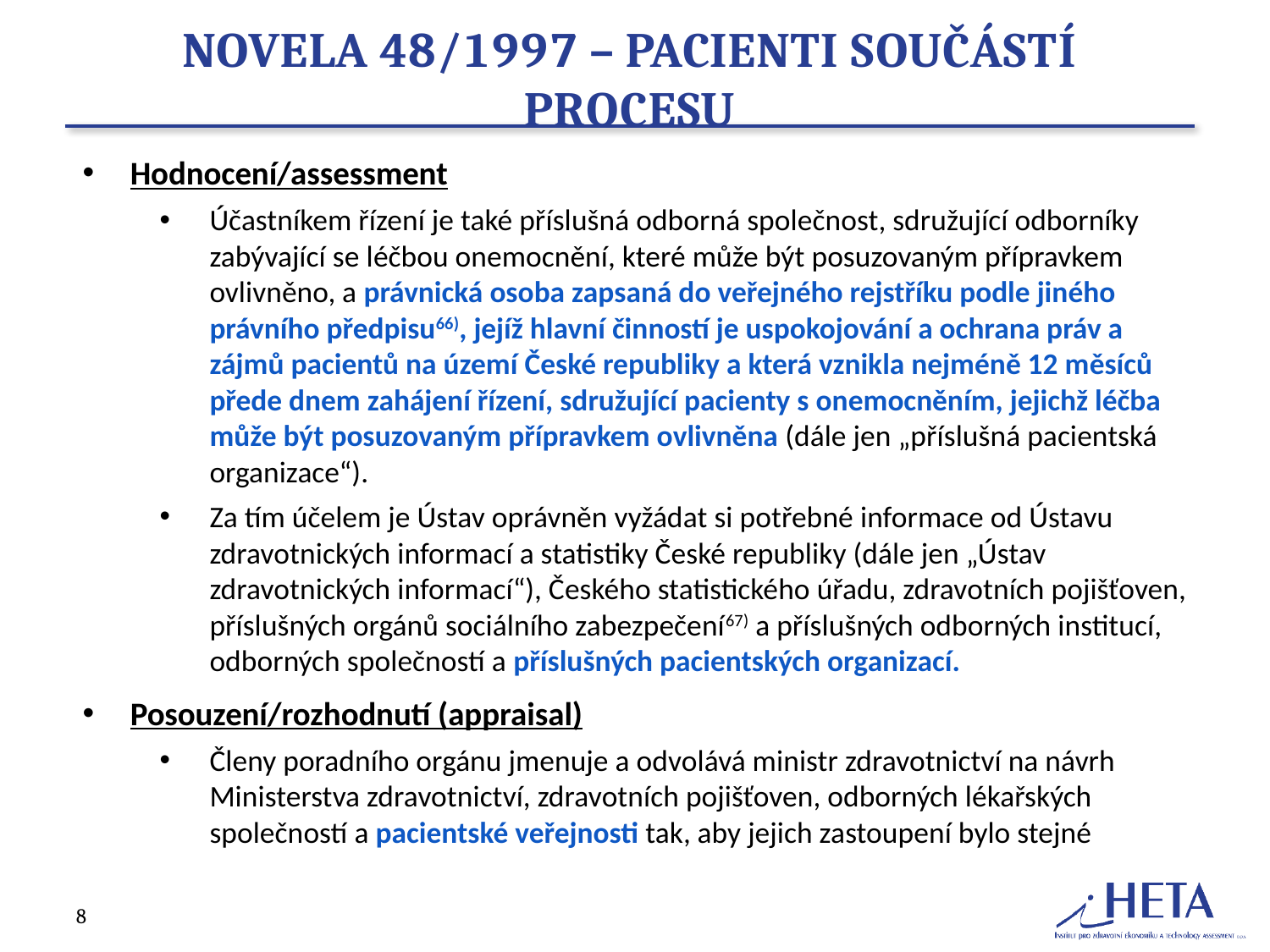

# Novela 48/1997 – pacienti součástí procesu
Hodnocení/assessment
Účastníkem řízení je také příslušná odborná společnost, sdružující odborníky zabývající se léčbou onemocnění, které může být posuzovaným přípravkem ovlivněno, a právnická osoba zapsaná do veřejného rejstříku podle jiného právního předpisu66), jejíž hlavní činností je uspokojování a ochrana práv a zájmů pacientů na území České republiky a která vznikla nejméně 12 měsíců přede dnem zahájení řízení, sdružující pacienty s onemocněním, jejichž léčba může být posuzovaným přípravkem ovlivněna (dále jen „příslušná pacientská organizace“).
Za tím účelem je Ústav oprávněn vyžádat si potřebné informace od Ústavu zdravotnických informací a statistiky České republiky (dále jen „Ústav zdravotnických informací“), Českého statistického úřadu, zdravotních pojišťoven, příslušných orgánů sociálního zabezpečení67) a příslušných odborných institucí, odborných společností a příslušných pacientských organizací.
Posouzení/rozhodnutí (appraisal)
Členy poradního orgánu jmenuje a odvolává ministr zdravotnictví na návrh Ministerstva zdravotnictví, zdravotních pojišťoven, odborných lékařských společností a pacientské veřejnosti tak, aby jejich zastoupení bylo stejné